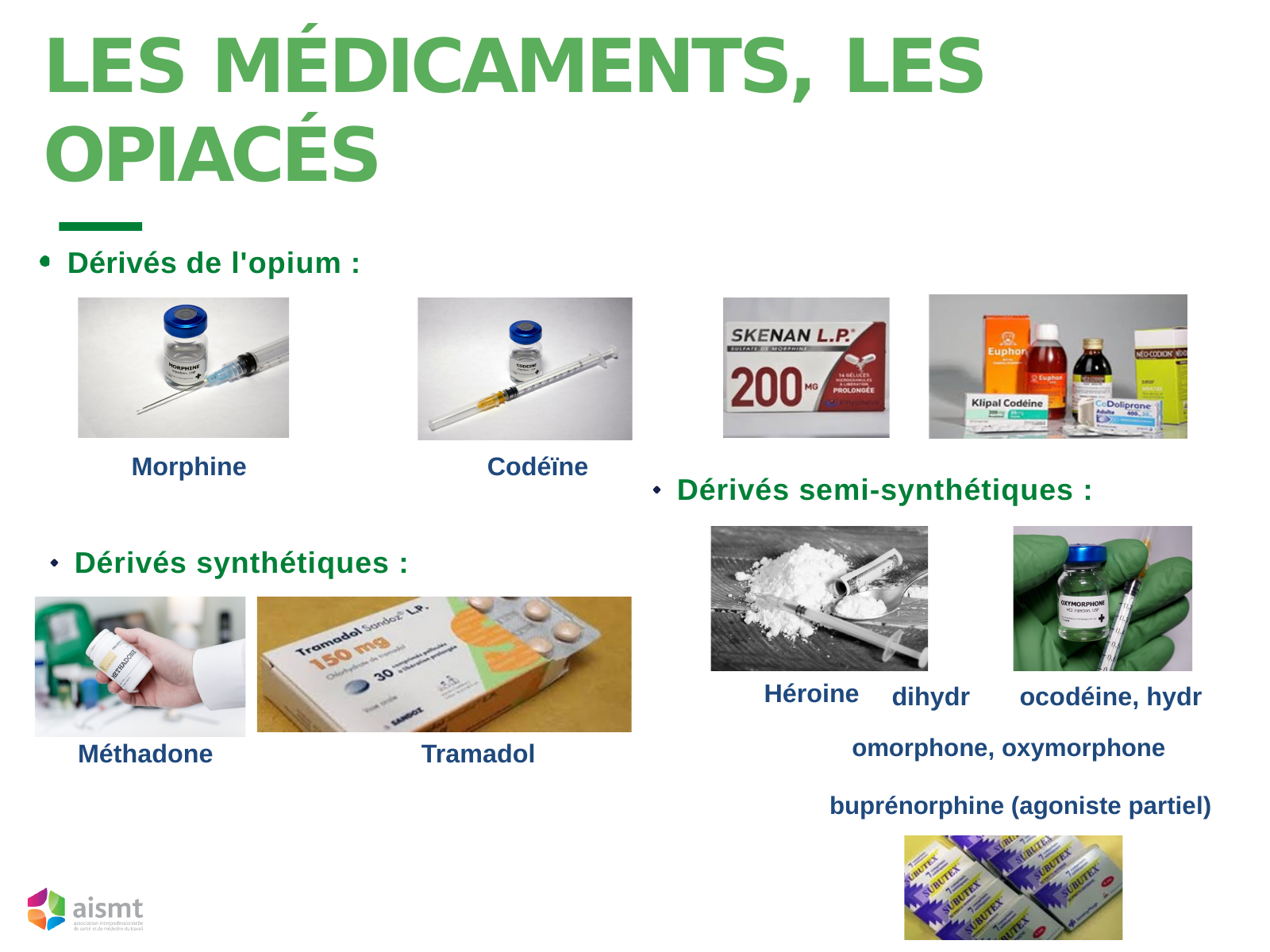

# LES MÉDICAMENTS, LES  OPIACÉS

Dérivés de l'opium :

Morphine
Codéïne
Dérivés semi-synthétiques :

Dérivés synthétiques :

Héroine
dihydr	ocodéine, hydr
omorphone, oxymorphone
buprénorphine (agoniste partiel)
Méthadone
Tramadol